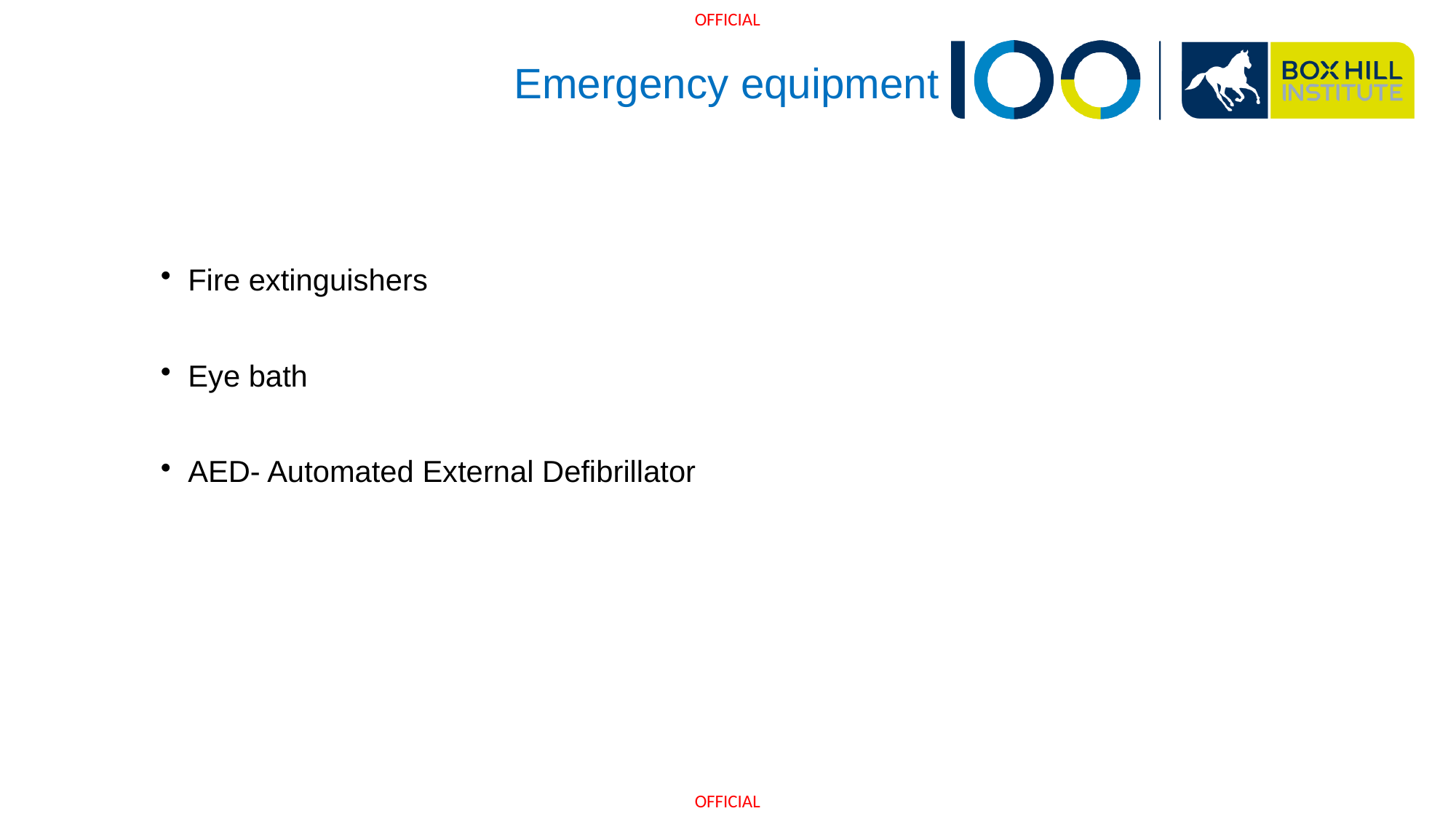

# Emergency equipment
Fire extinguishers

Eye bath

AED- Automated External Defibrillator